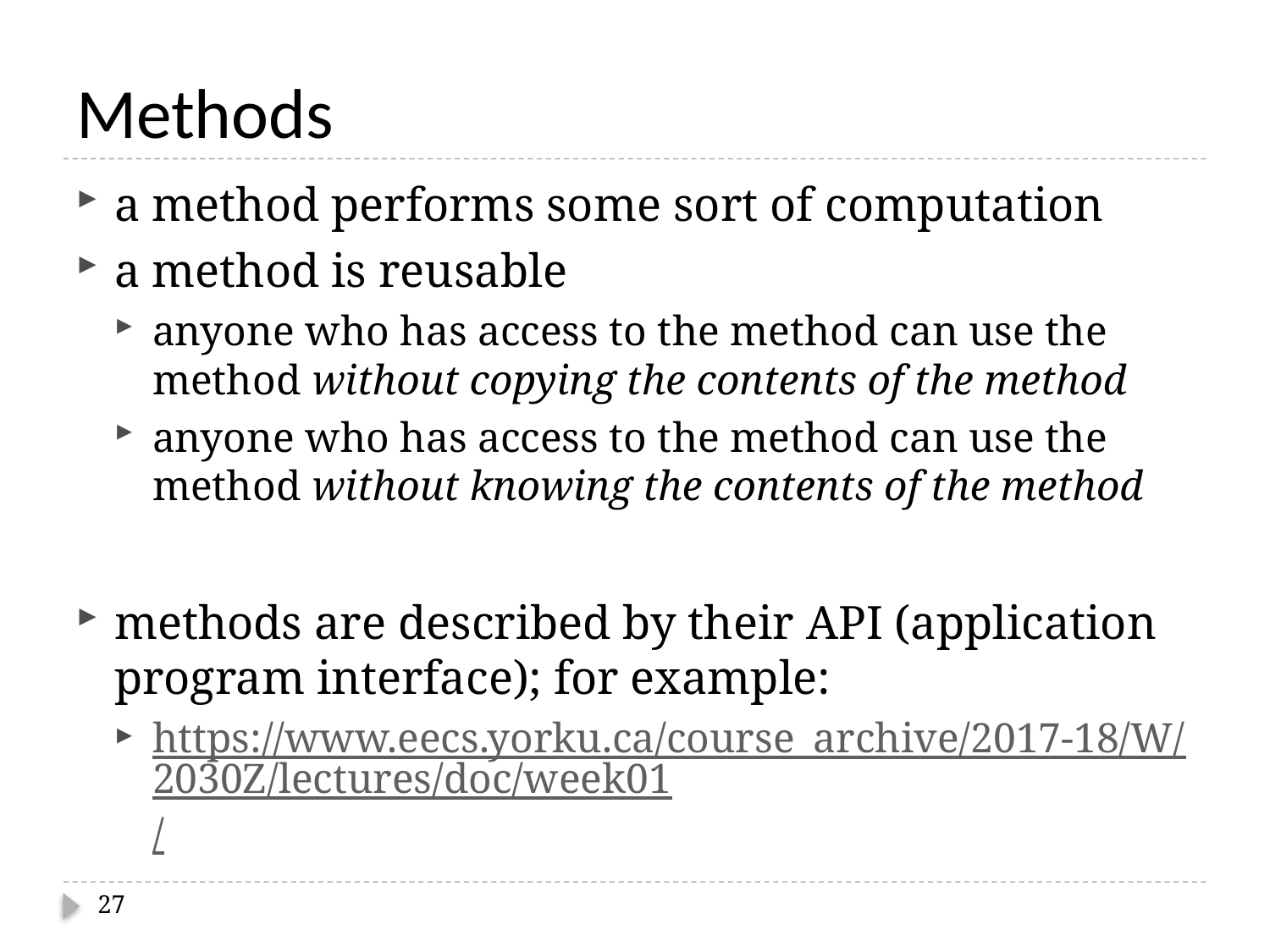

# Methods
a method performs some sort of computation
a method is reusable
anyone who has access to the method can use the method without copying the contents of the method
anyone who has access to the method can use the method without knowing the contents of the method

methods are described by their API (application program interface); for example:
https://www.eecs.yorku.ca/course_archive/2017-18/W/2030Z/lectures/doc/week01/

27